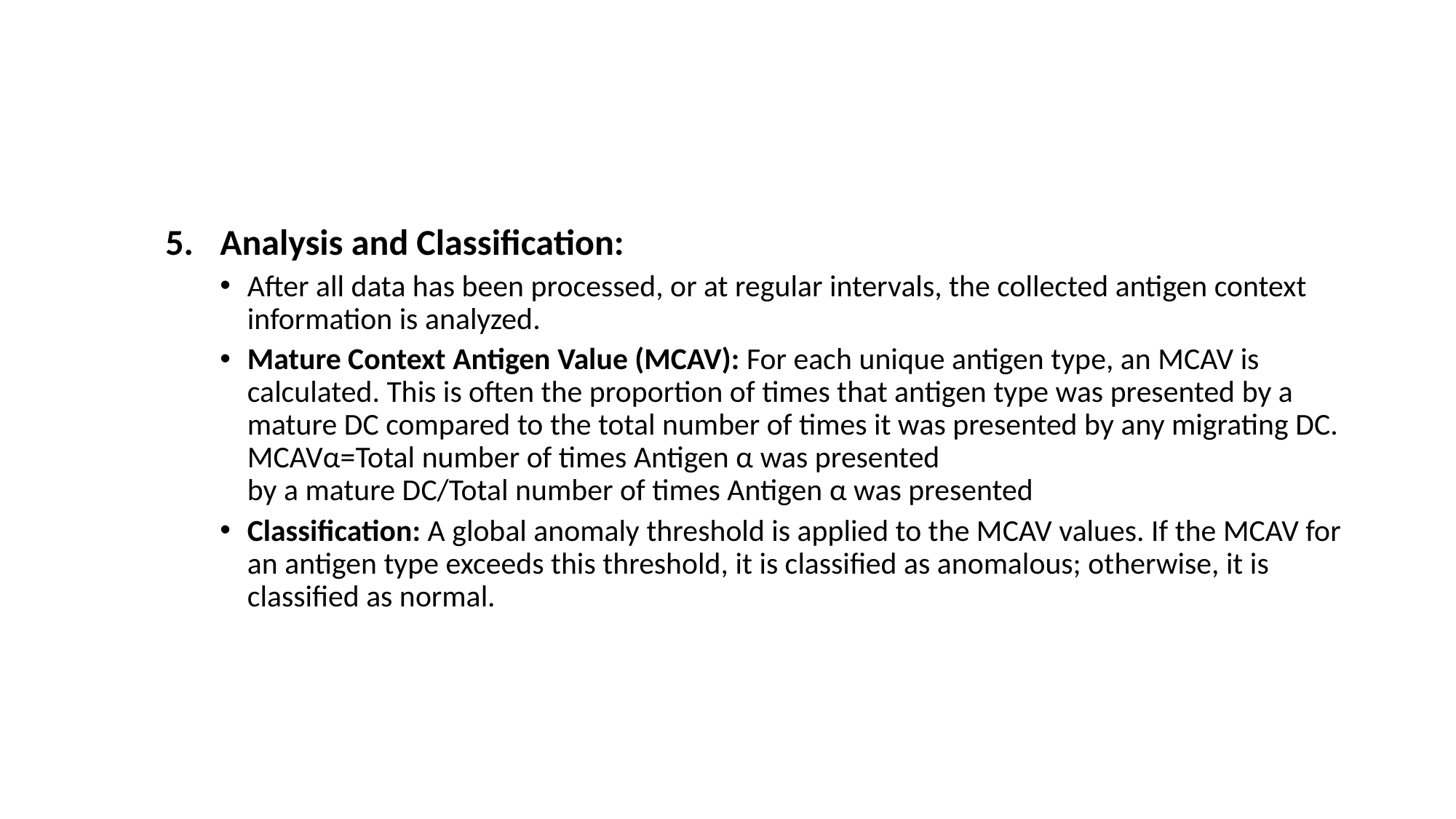

#
Analysis and Classification:
After all data has been processed, or at regular intervals, the collected antigen context information is analyzed.
Mature Context Antigen Value (MCAV): For each unique antigen type, an MCAV is calculated. This is often the proportion of times that antigen type was presented by a mature DC compared to the total number of times it was presented by any migrating DC. MCAVα​=Total number of times Antigen α was presented by a mature DC/Total number of times Antigen α was presented​
Classification: A global anomaly threshold is applied to the MCAV values. If the MCAV for an antigen type exceeds this threshold, it is classified as anomalous; otherwise, it is classified as normal.